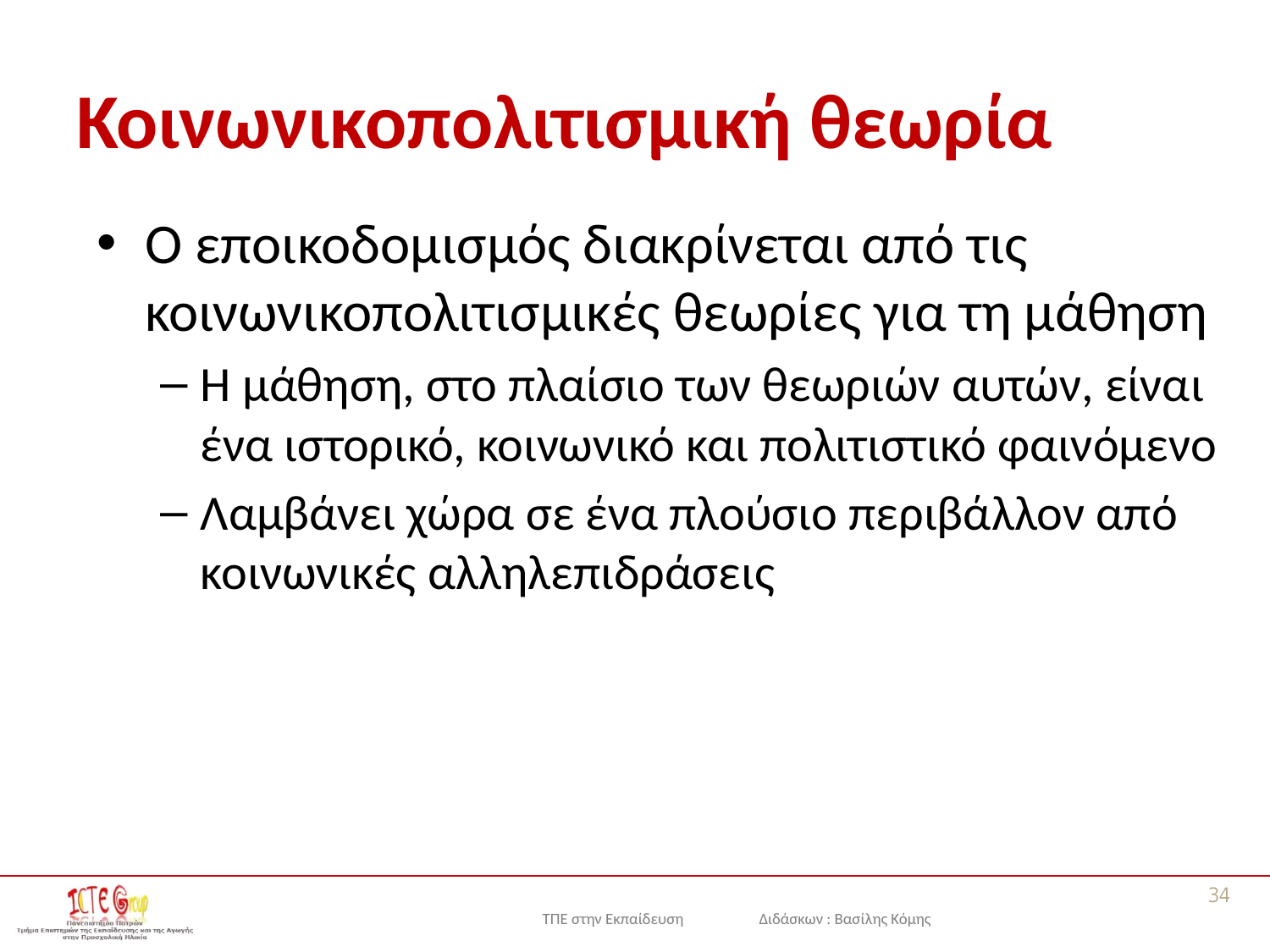

# Κοινωνικοπολιτισμική θεωρία
Ο εποικοδομισμός διακρίνεται από τις κοινωνικοπολιτισμικές θεωρίες για τη μάθηση
Η μάθηση, στο πλαίσιο των θεωριών αυτών, είναι ένα ιστορικό, κοινωνικό και πολιτιστικό φαινόμενο
Λαμβάνει χώρα σε ένα πλούσιο περιβάλλον από κοινωνικές αλληλεπιδράσεις
34